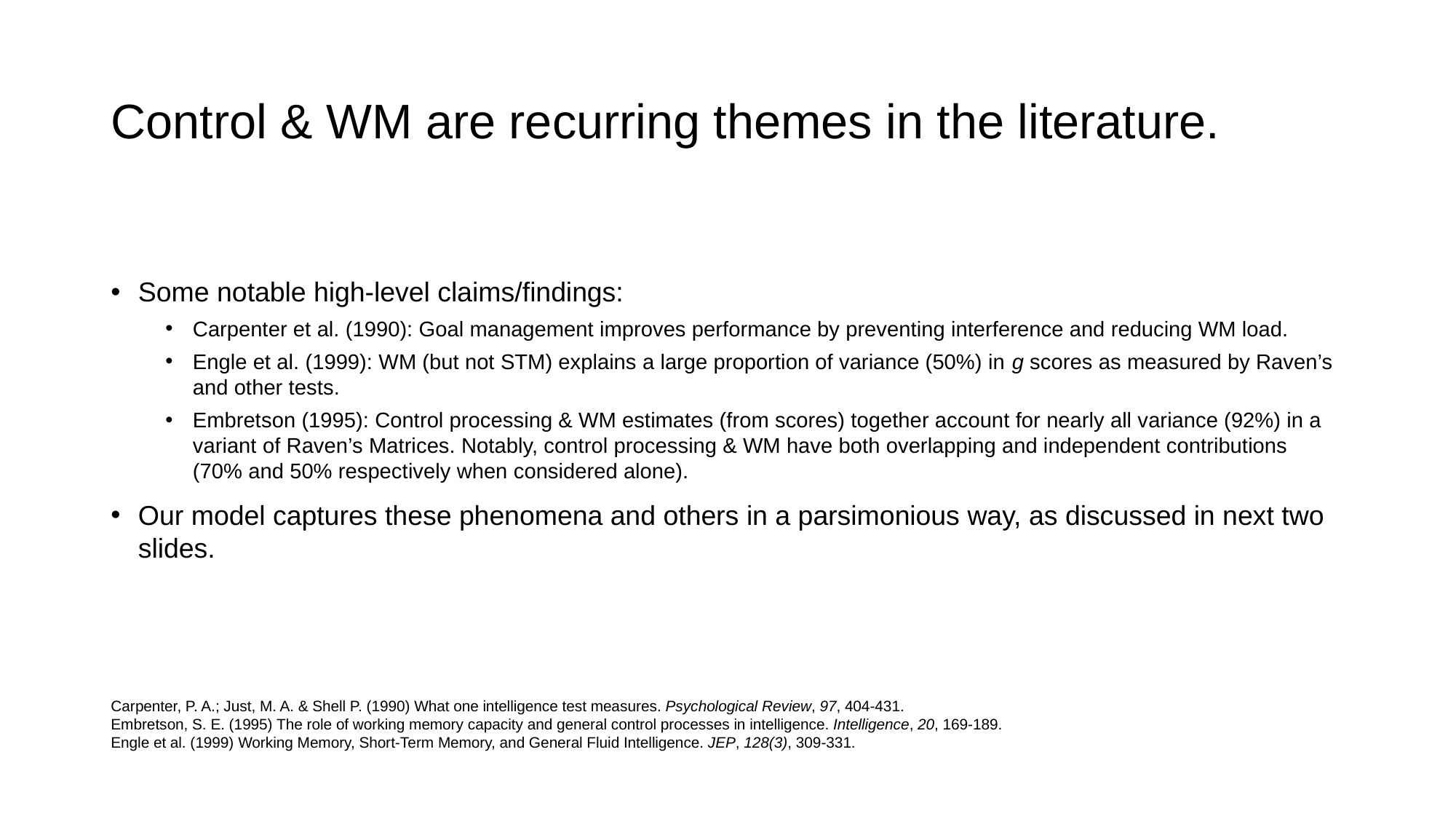

# Control & WM are recurring themes in the literature.
Some notable high-level claims/findings:
Carpenter et al. (1990): Goal management improves performance by preventing interference and reducing WM load.
Engle et al. (1999): WM (but not STM) explains a large proportion of variance (50%) in g scores as measured by Raven’s and other tests.
Embretson (1995): Control processing & WM estimates (from scores) together account for nearly all variance (92%) in a variant of Raven’s Matrices. Notably, control processing & WM have both overlapping and independent contributions (70% and 50% respectively when considered alone).
Our model captures these phenomena and others in a parsimonious way, as discussed in next two slides.
Carpenter, P. A.; Just, M. A. & Shell P. (1990) What one intelligence test measures. Psychological Review, 97, 404-431.
Embretson, S. E. (1995) The role of working memory capacity and general control processes in intelligence. Intelligence, 20, 169-189.
Engle et al. (1999) Working Memory, Short-Term Memory, and General Fluid Intelligence. JEP, 128(3), 309-331.
24